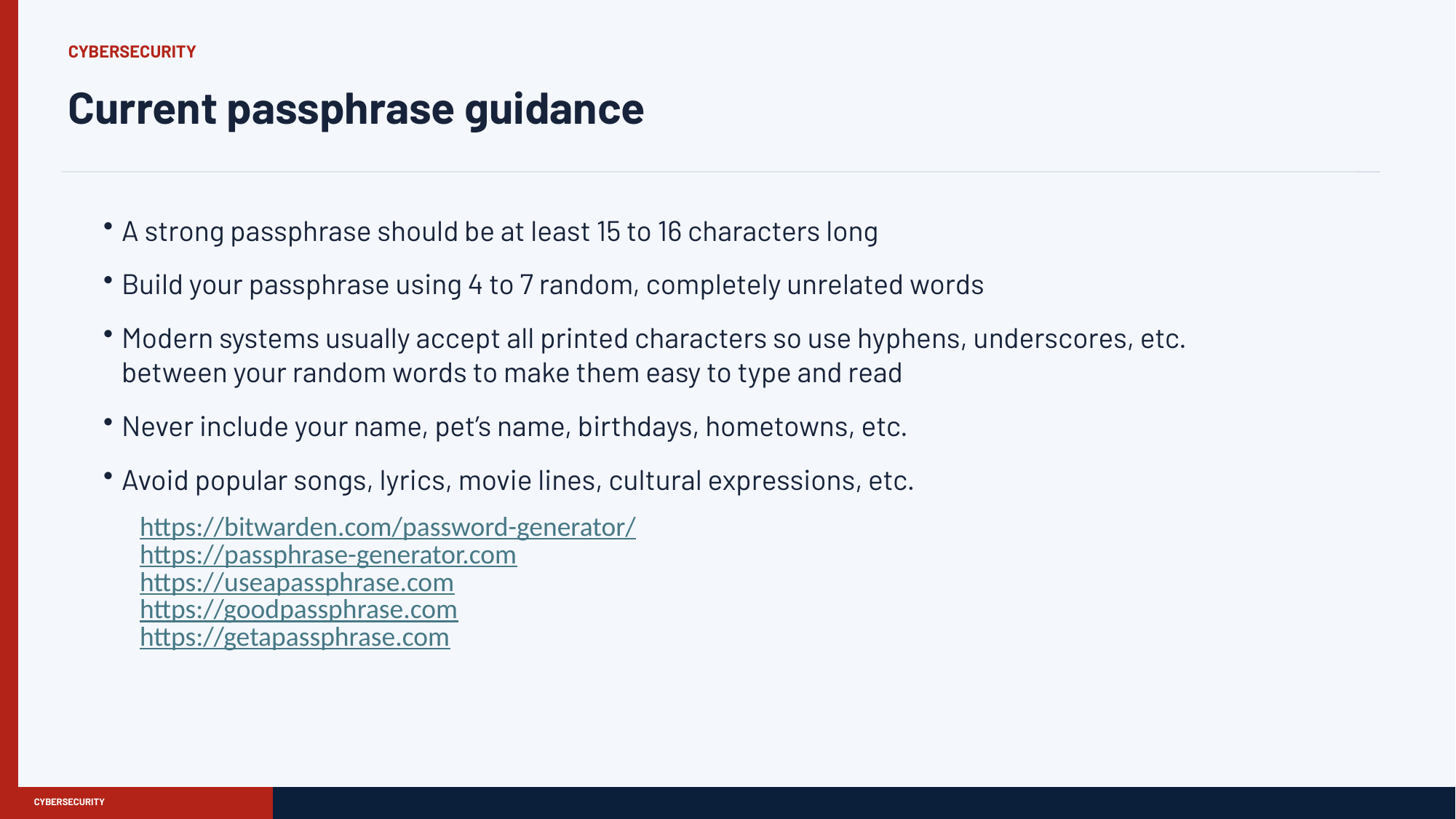

CYBERSECURITY
Current passphrase guidance

A strong passphrase should be at least 15 to 16 characters long
Build your passphrase using 4 to 7 random, completely unrelated words
Modern systems usually accept all printed characters so use hyphens, underscores, etc. between your random words to make them easy to type and read
Never include your name, pet’s name, birthdays, hometowns, etc.
Avoid popular songs, lyrics, movie lines, cultural expressions, etc.
https://bitwarden.com/password-generator/
https://passphrase-generator.com
https://useapassphrase.com
https://goodpassphrase.com
https://getapassphrase.com

CYBERSECURITY